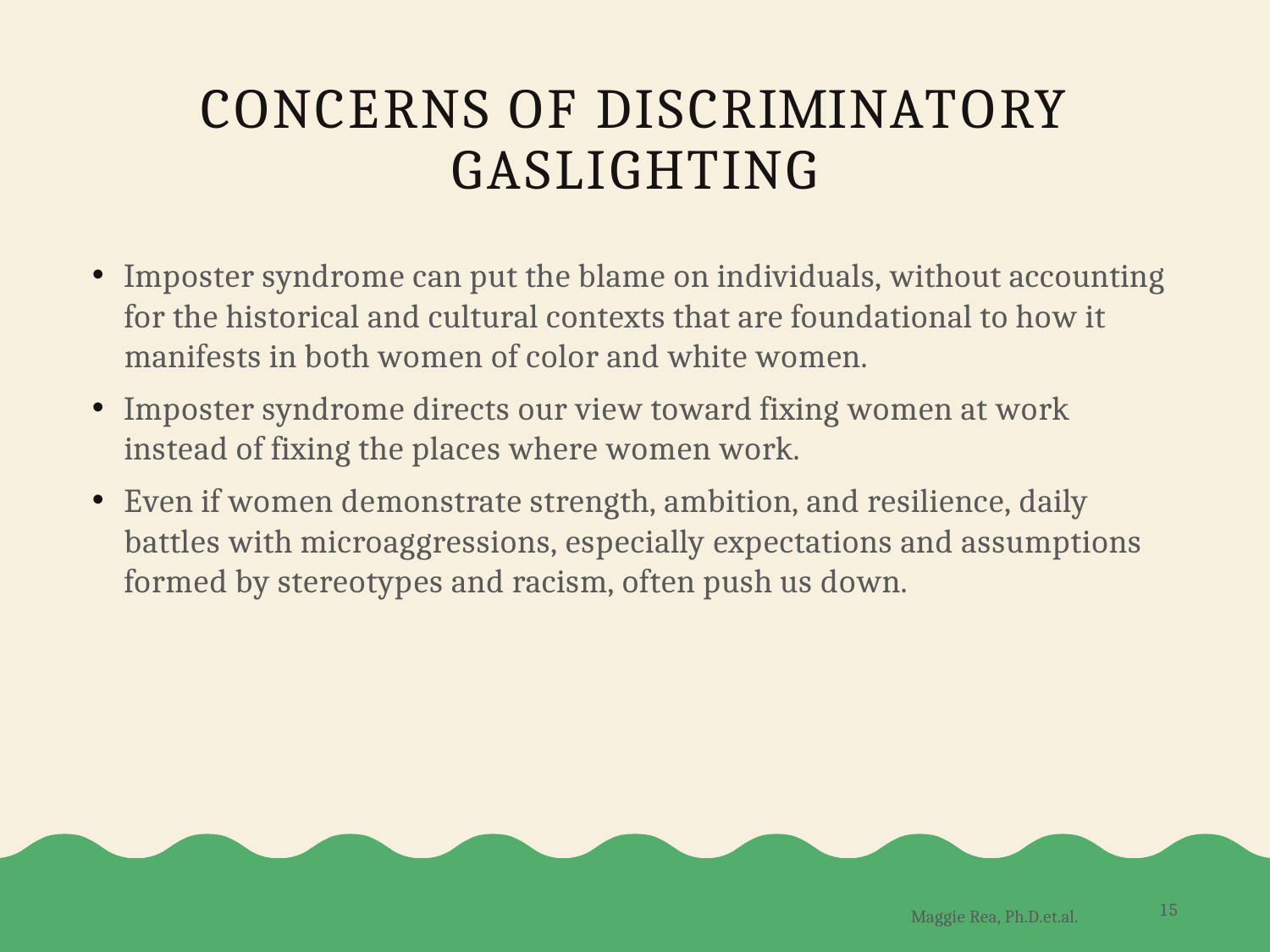

# concerns of discriminatory gaslighting
Imposter syndrome can put the blame on individuals, without accounting for the historical and cultural contexts that are foundational to how it manifests in both women of color and white women.
Imposter syndrome directs our view toward fixing women at work instead of fixing the places where women work.
Even if women demonstrate strength, ambition, and resilience, daily battles with microaggressions, especially expectations and assumptions formed by stereotypes and racism, often push us down.

15
Maggie Rea, Ph.D.et.al.